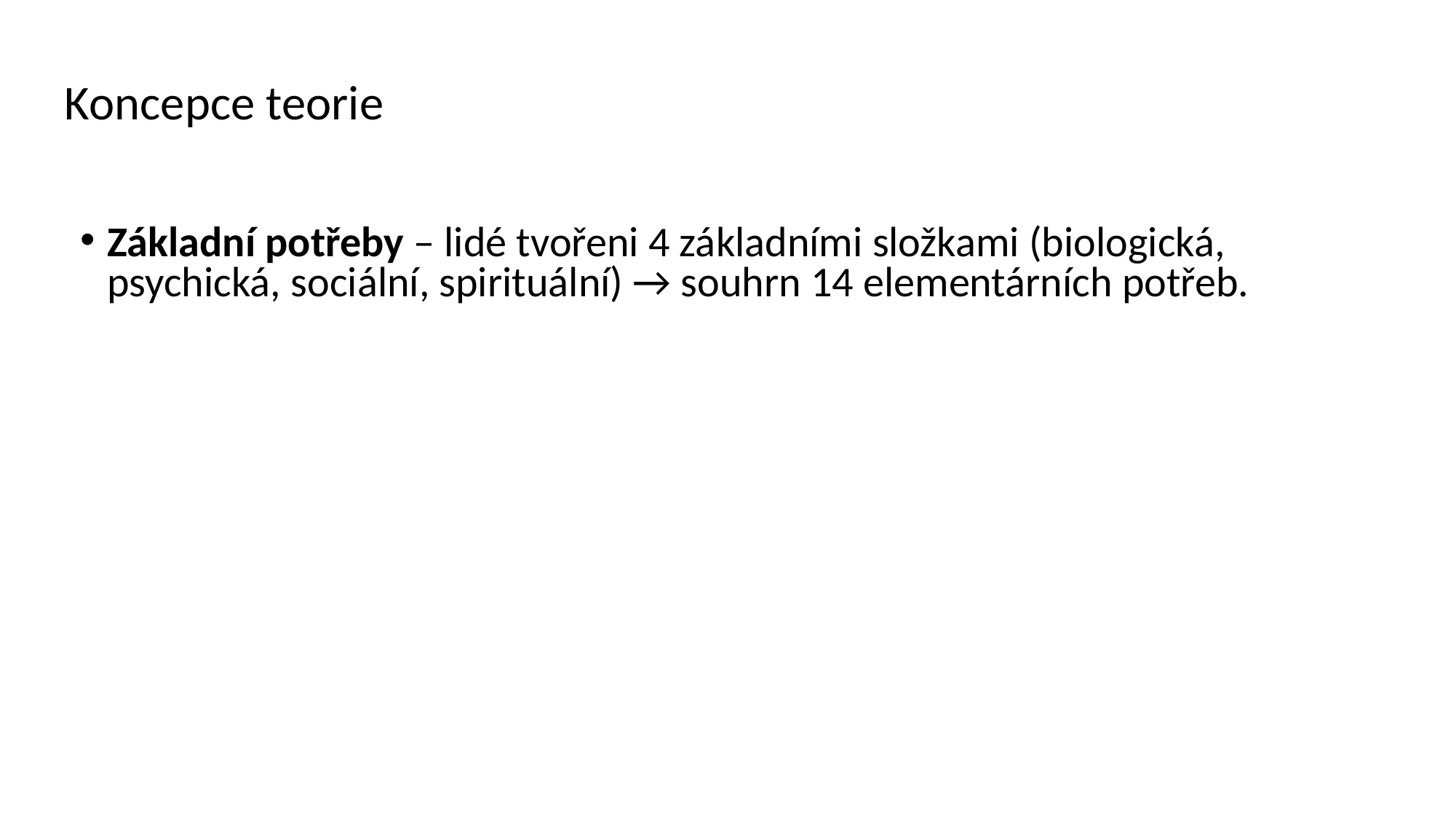

Koncepce teorie
Základní potřeby – lidé tvořeni 4 základními složkami (biologická, psychická, sociální, spirituální) → souhrn 14 elementárních potřeb.